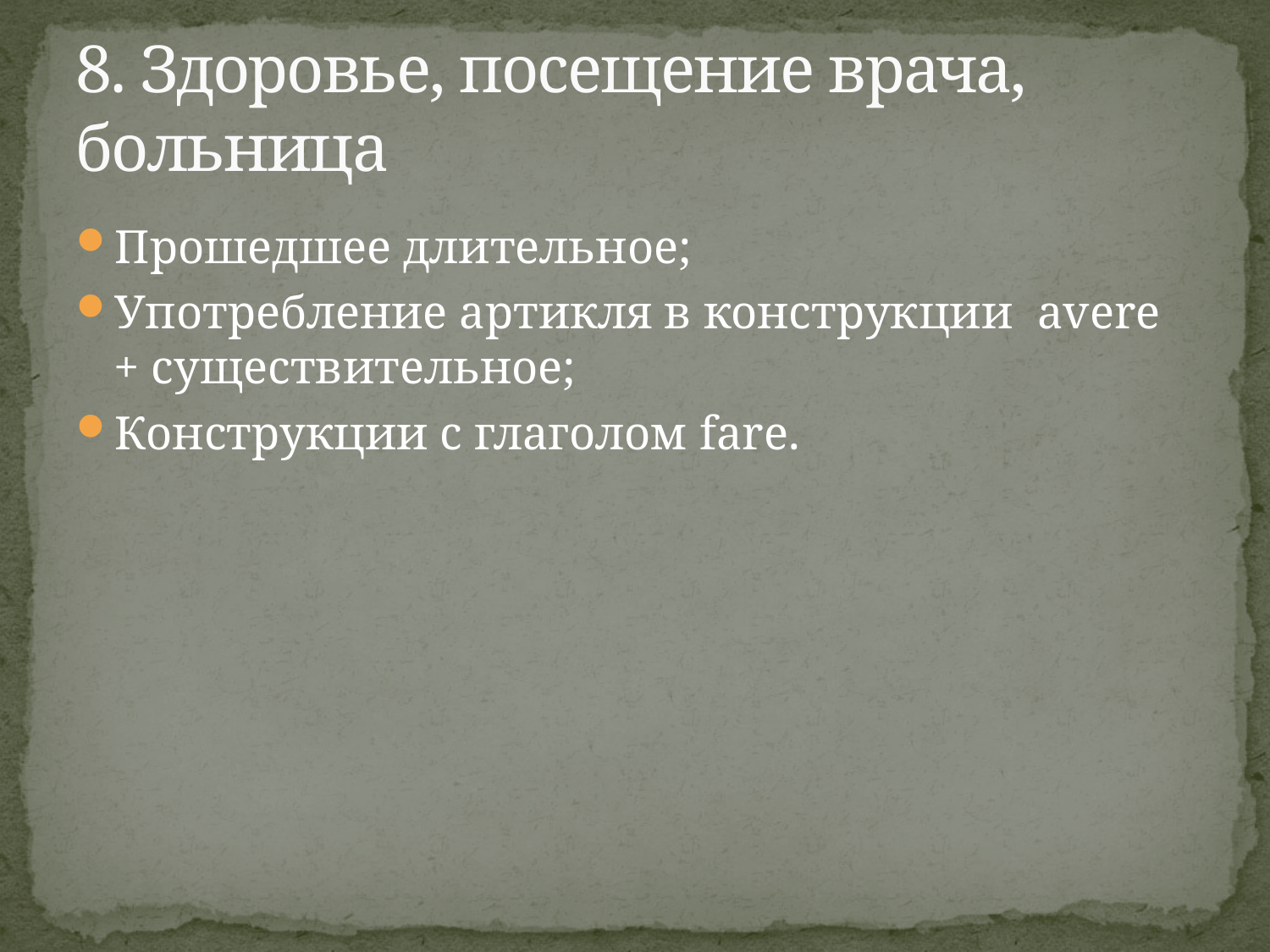

# 8. Здоровье, посещение врача, больница
Прошедшее длительное;
Употребление артикля в конструкции  avere + существительное;
Конструкции с глаголом fare.